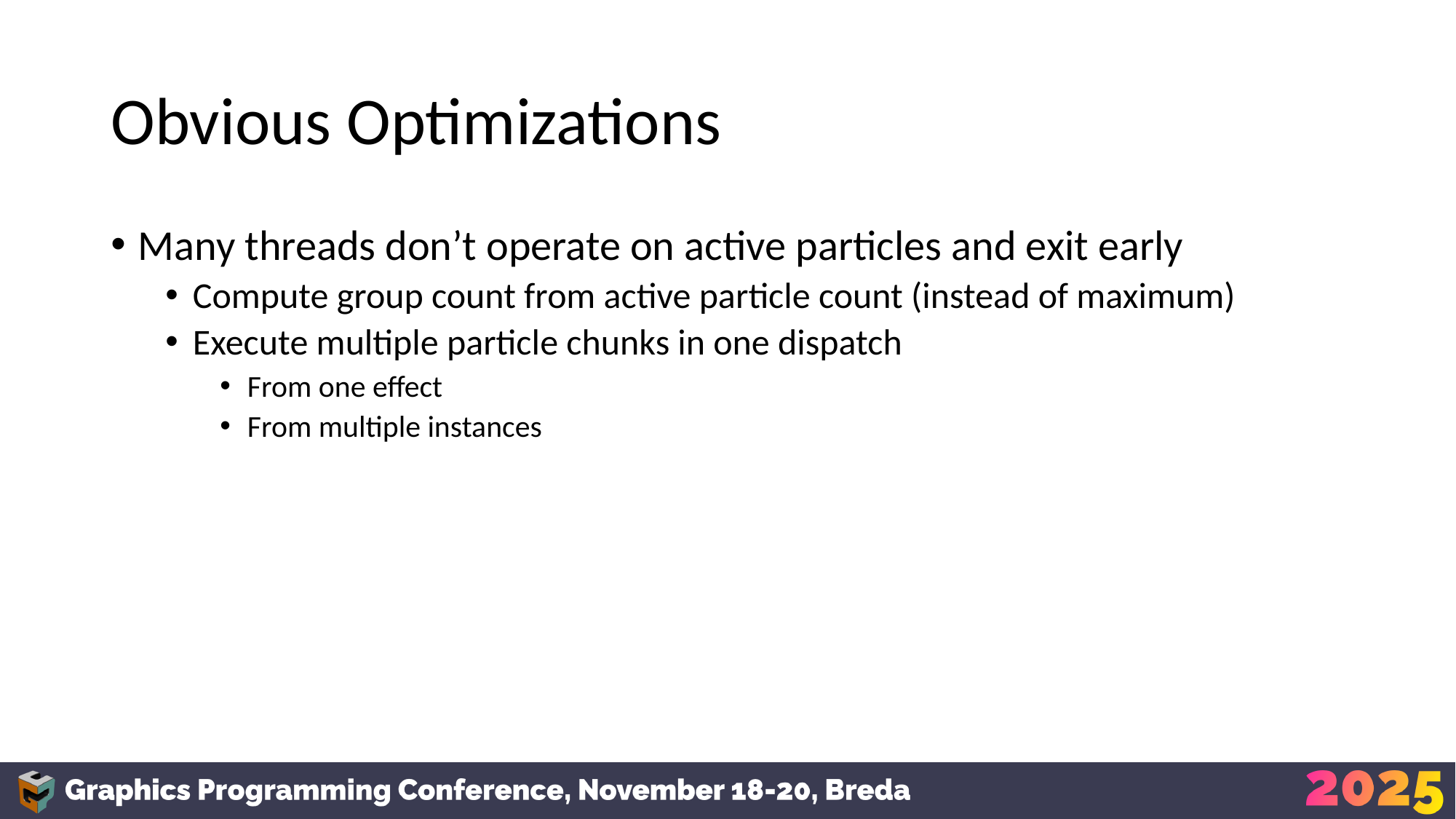

# Obvious Optimizations
Many threads don’t operate on active particles and exit early
Compute group count from active particle count (instead of maximum)
Execute multiple particle chunks in one dispatch
From one effect
From multiple instances